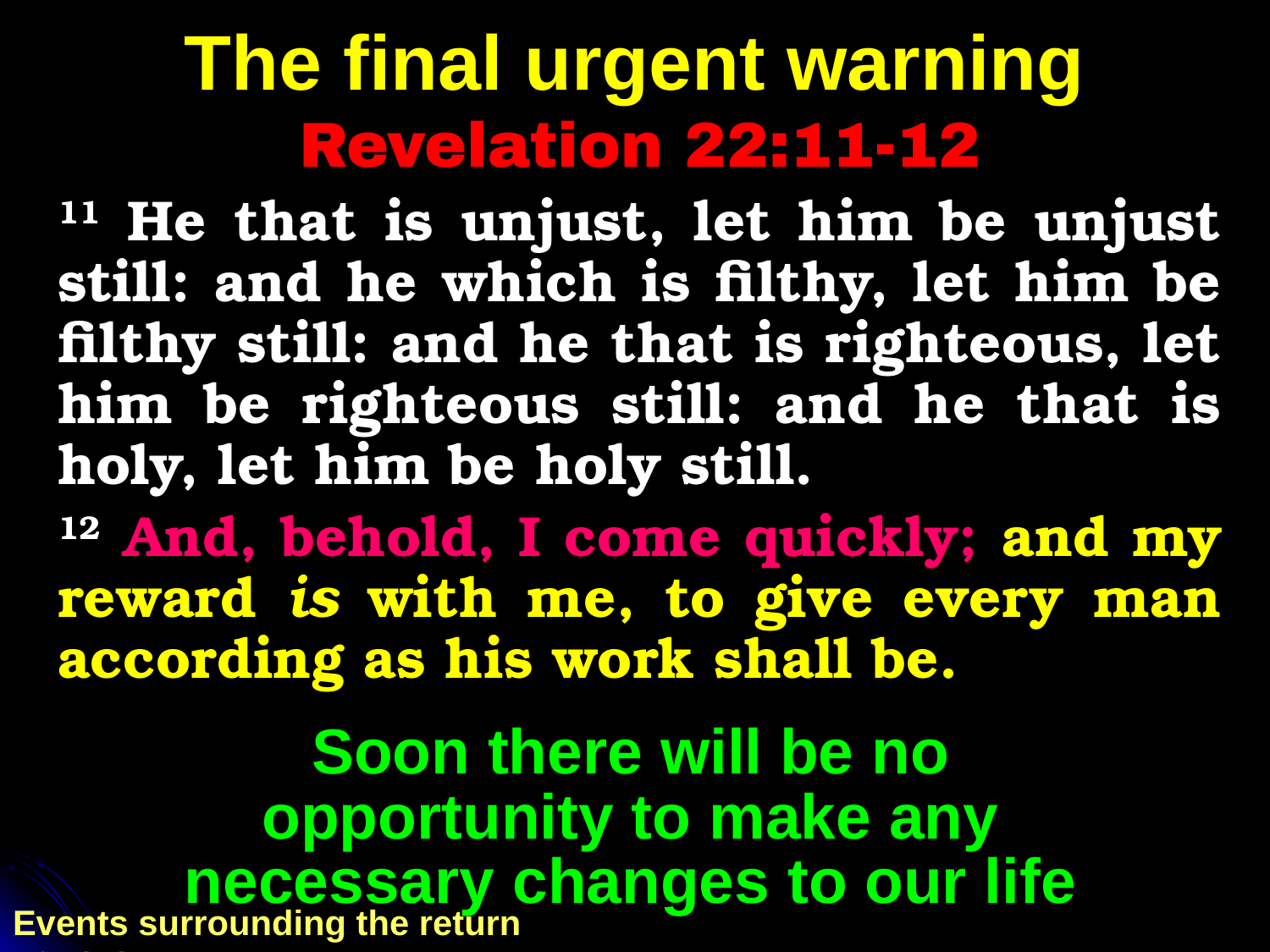

# The final urgent warning
Revelation 22:11-12
11 He that is unjust, let him be unjust still: and he which is filthy, let him be filthy still: and he that is righteous, let him be righteous still: and he that is holy, let him be holy still.
12 And, behold, I come quickly; and my reward is with me, to give every man according as his work shall be.
Soon there will be no opportunity to make any necessary changes to our life
Events surrounding the return of Christ